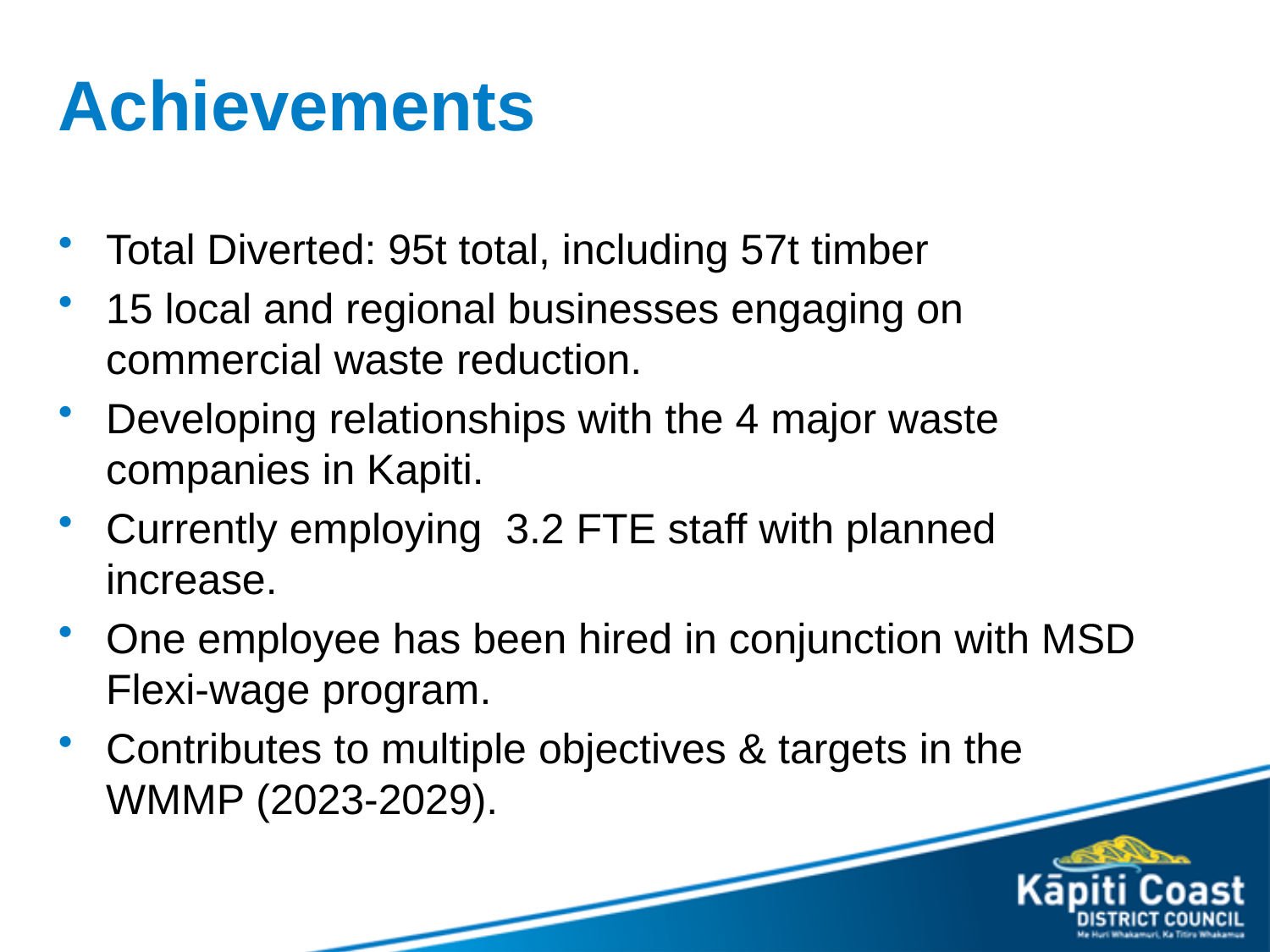

# Achievements
Total Diverted: 95t total, including 57t timber
15 local and regional businesses engaging on commercial waste reduction.
Developing relationships with the 4 major waste companies in Kapiti.
Currently employing  3.2 FTE staff with planned increase.
One employee has been hired in conjunction with MSD Flexi-wage program.
Contributes to multiple objectives & targets in the WMMP (2023-2029).